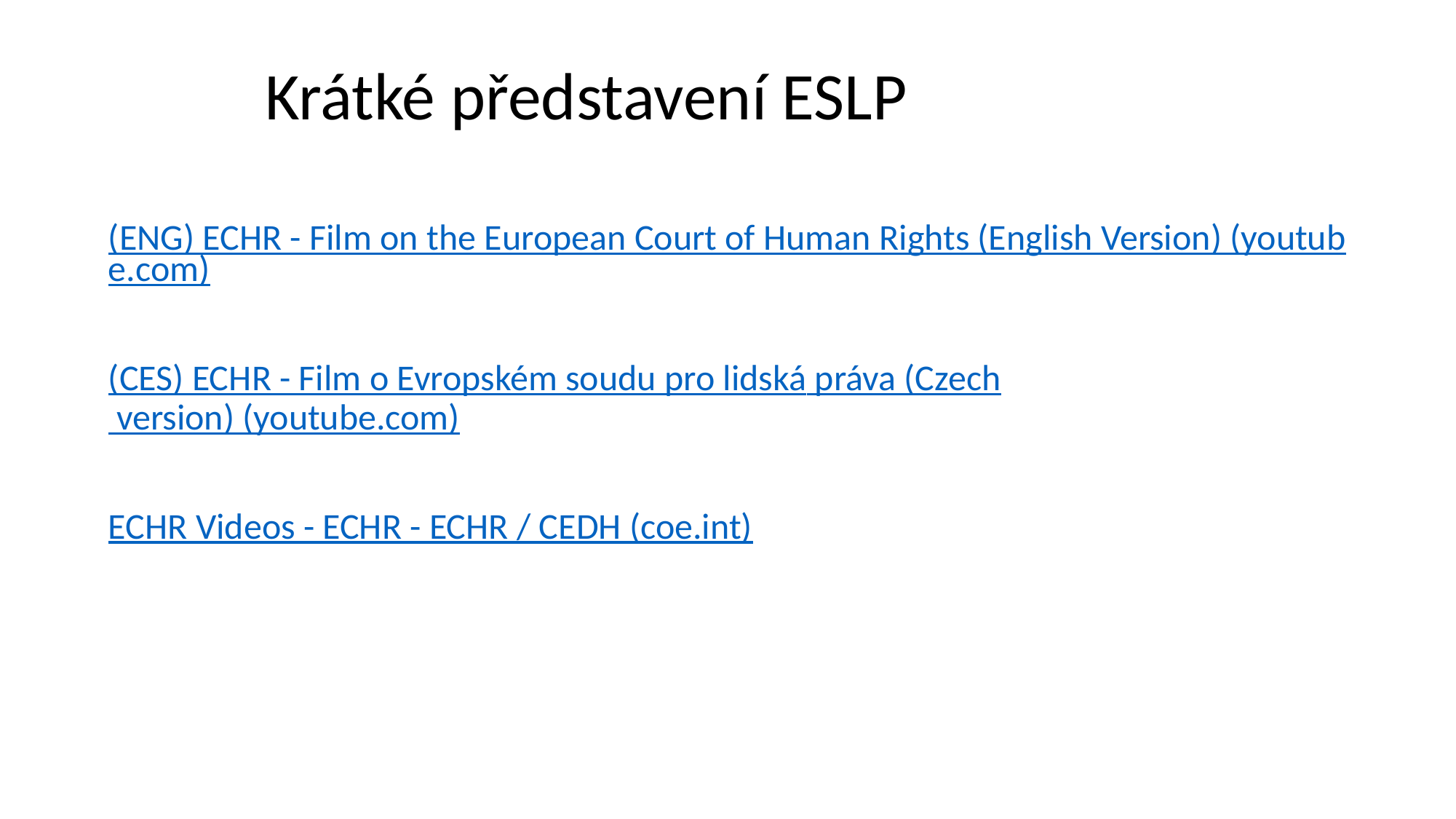

Krátké představení ESLP
(ENG) ECHR - Film on the European Court of Human Rights (English Version) (youtube.com)

(CES) ECHR - Film o Evropském soudu pro lidská práva (Czech version) (youtube.com)

ECHR Videos - ECHR - ECHR / CEDH (coe.int)